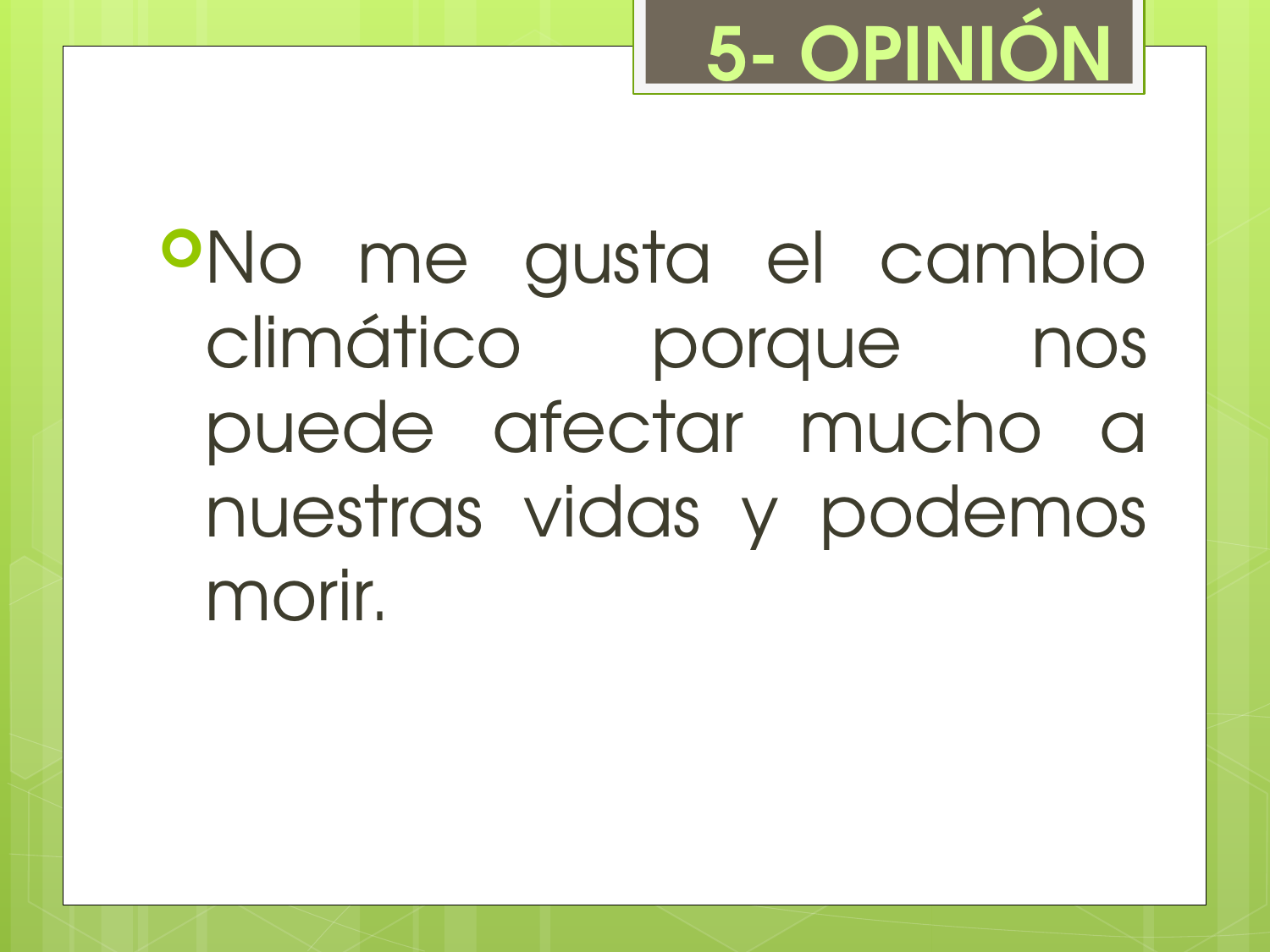

5- OPINIÓN
No me gusta el cambio climático porque nos puede afectar mucho a nuestras vidas y podemos morir.